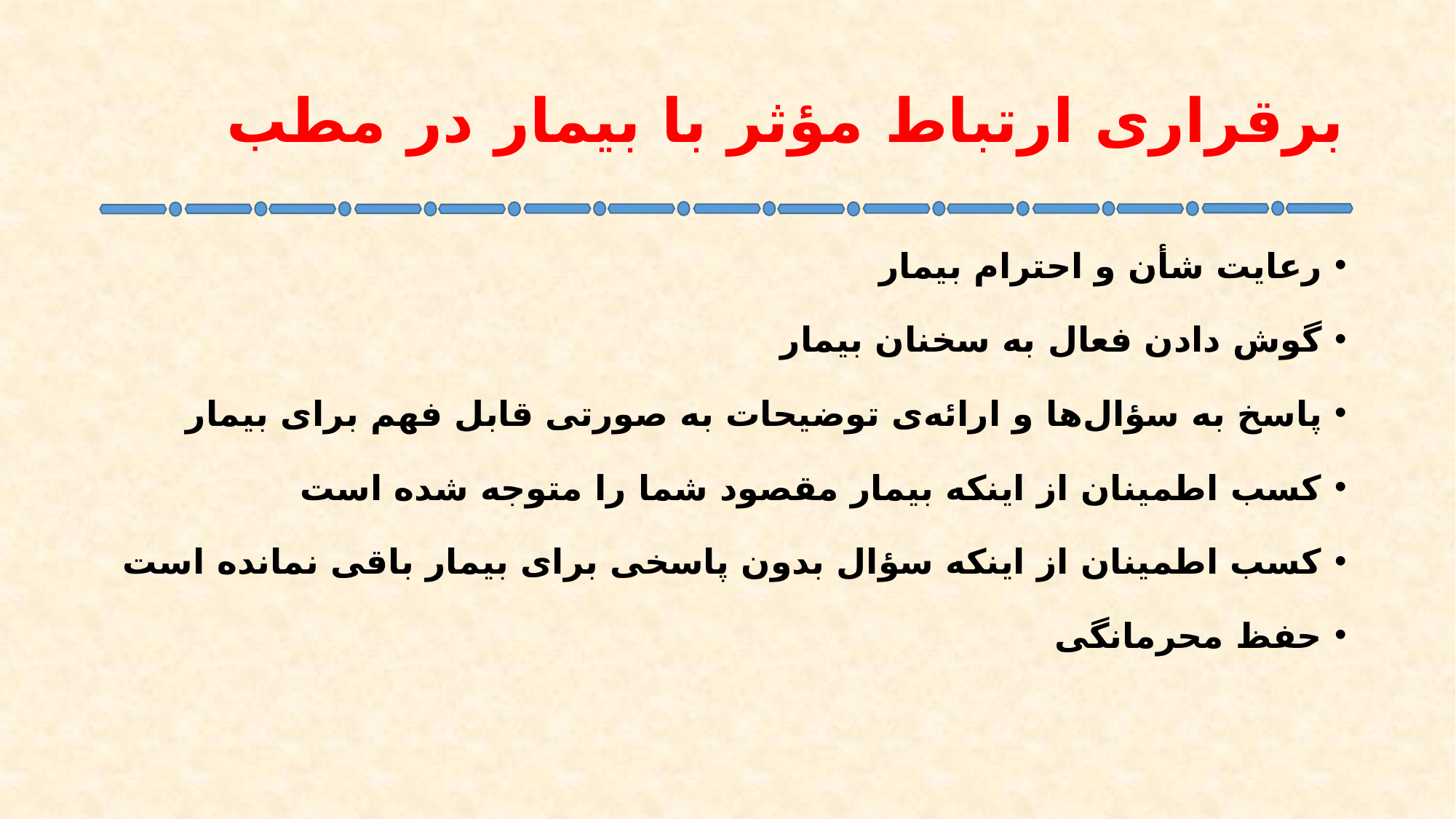

# برقراری ارتباط مؤثر با بیمار در مطب
رعایت شأن و احترام بیمار
گوش دادن فعال به سخنان بیمار
پاسخ به سؤال‌ها و ارائه‌ی توضیحات به صورتی قابل فهم برای بیمار
کسب اطمینان از اینکه بیمار مقصود شما را متوجه شده است
کسب اطمینان از اینکه سؤال بدون پاسخی برای بیمار باقی نمانده است
حفظ محرمانگی